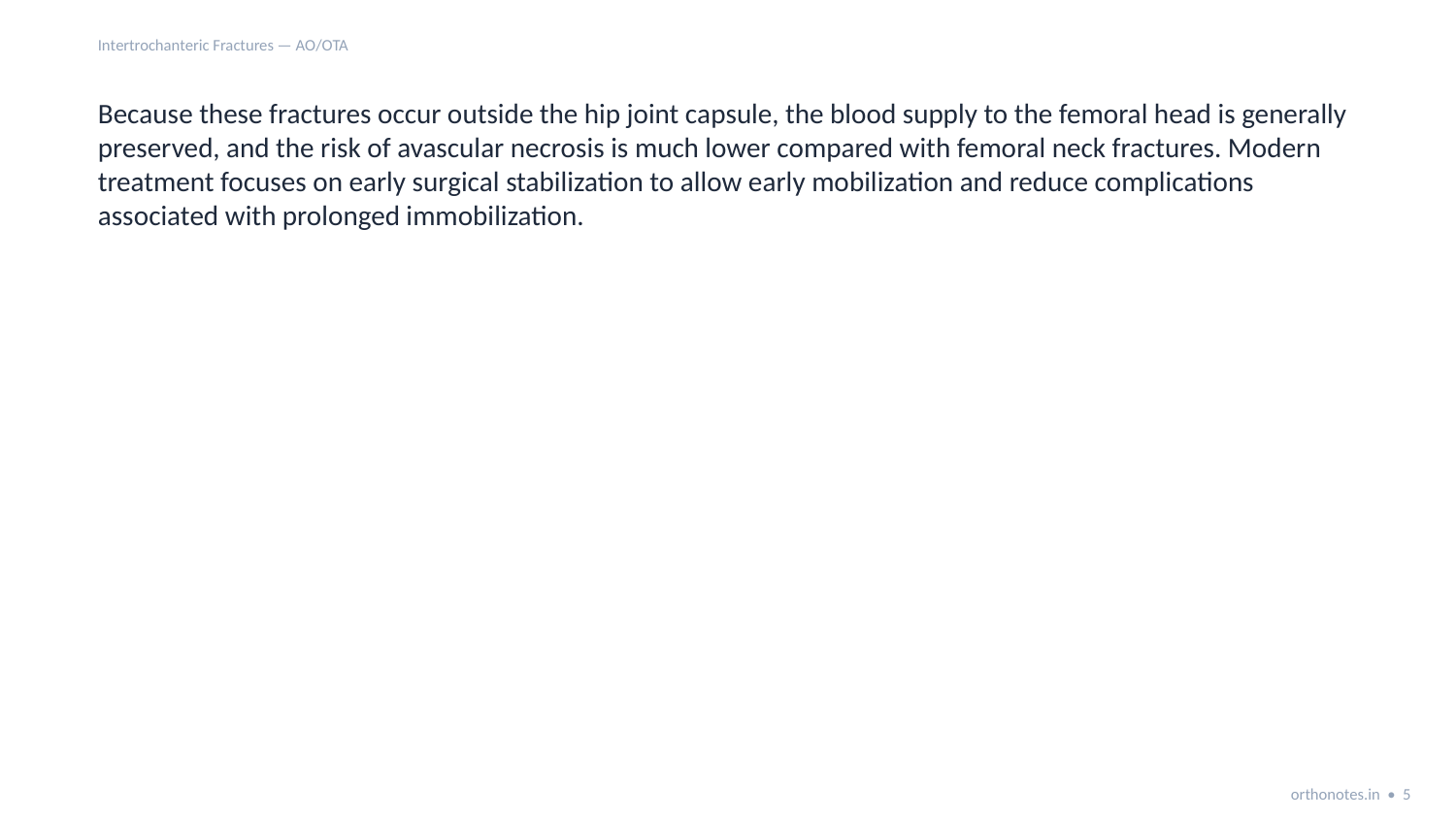

Intertrochanteric Fractures — AO/OTA
Because these fractures occur outside the hip joint capsule, the blood supply to the femoral head is generally preserved, and the risk of avascular necrosis is much lower compared with femoral neck fractures. Modern treatment focuses on early surgical stabilization to allow early mobilization and reduce complications associated with prolonged immobilization.
orthonotes.in  •  5